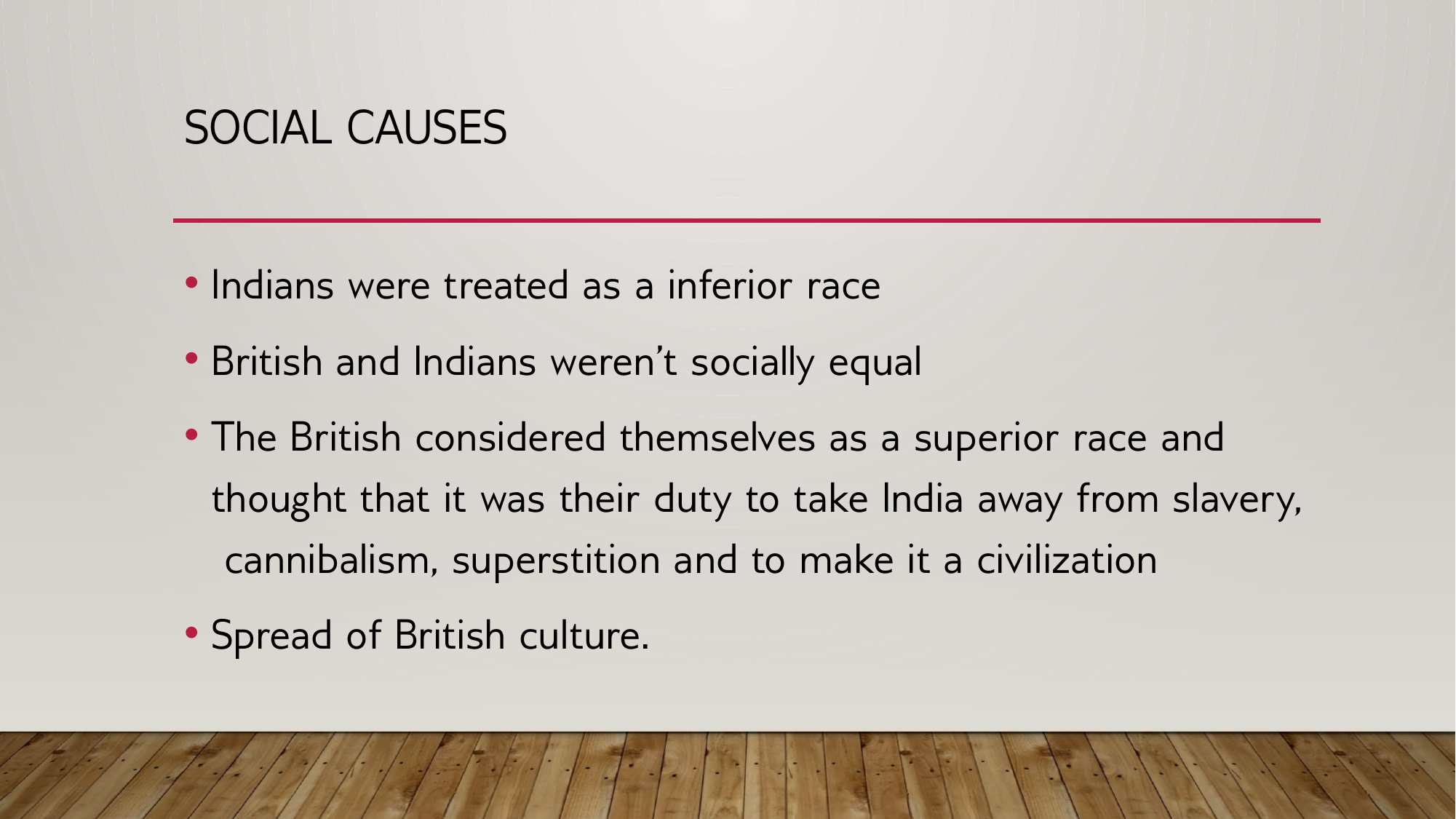

# Social Causes
Indians were treated as a inferior race
British and Indians weren’t socially equal
The British considered themselves as a superior race and thought that it was their duty to take India away from slavery,  cannibalism, superstition and to make it a civilization
Spread of British culture.